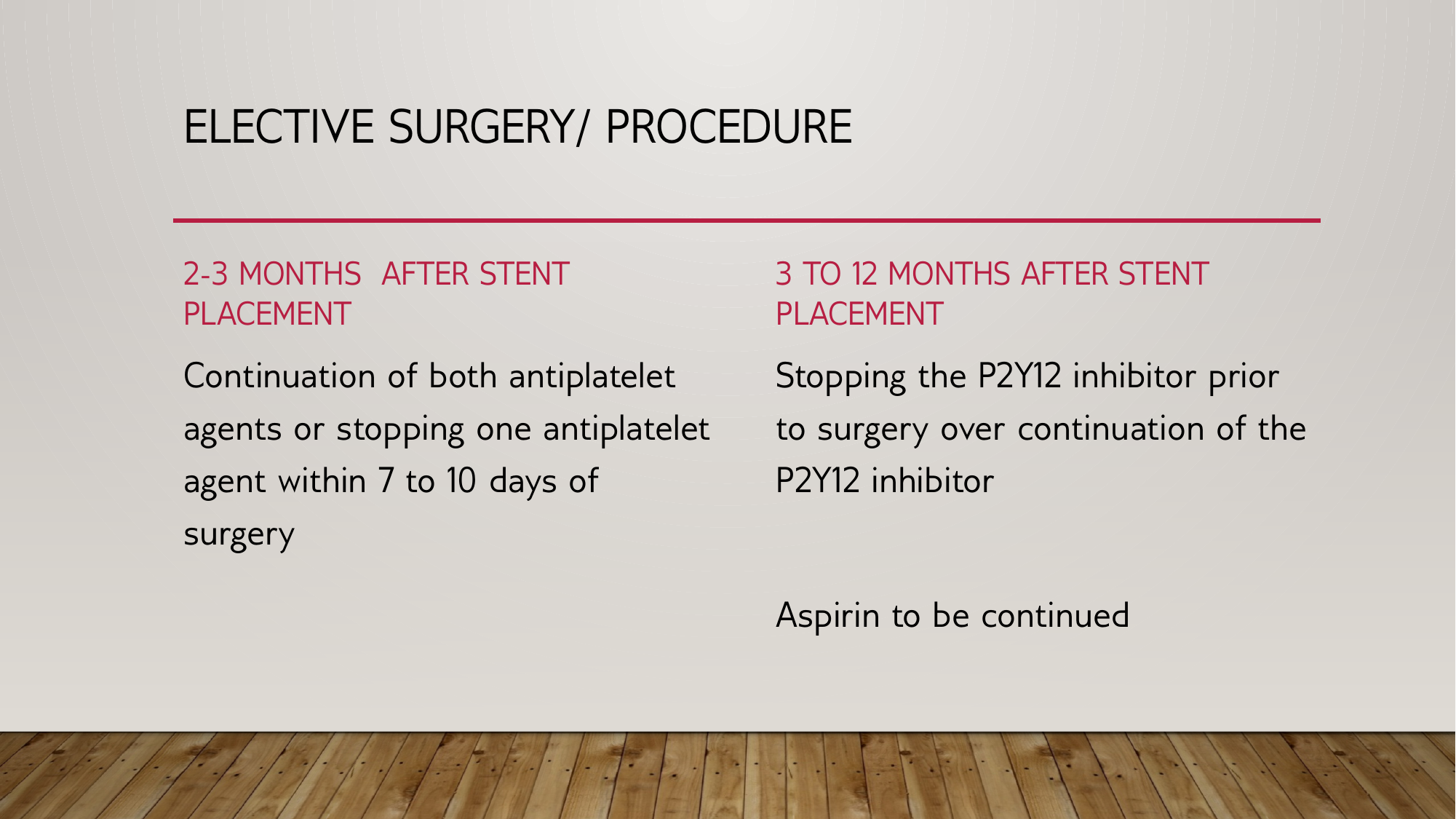

# elective surgery/ procedure
2-3 months  AFTER STENT PLACEMENT
3 to 12 months AFTER STENT PLACEMENT
Stopping the P2Y12 inhibitor prior to surgery over continuation of the P2Y12 inhibitor

Aspirin to be continued
Continuation of both antiplatelet agents or stopping one antiplatelet agent within 7 to 10 days of surgery